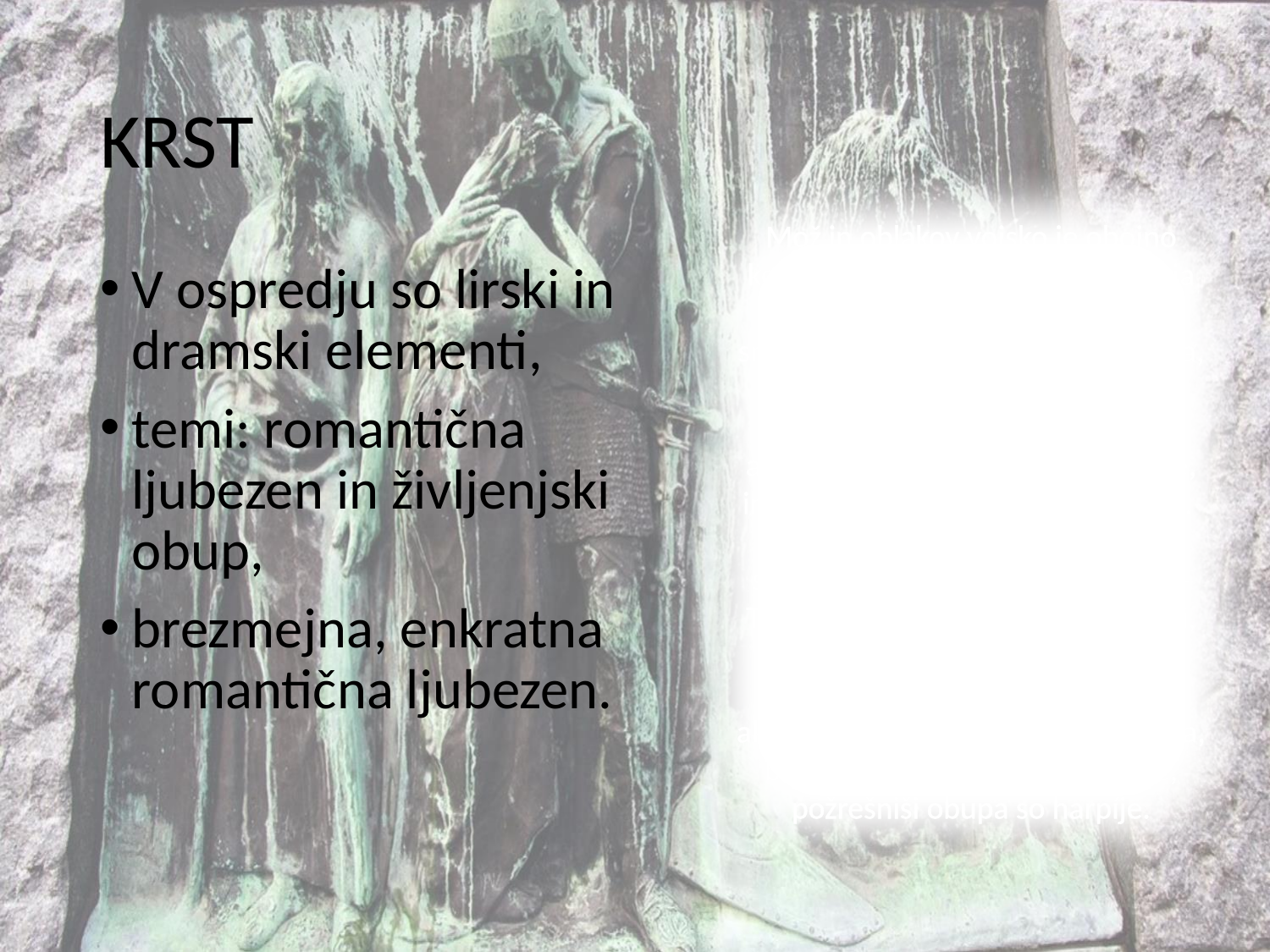

# KRST
Mož in oblakov vojsko je obojno
končala temna noč, kar svetla zarja
zlatí z rumenmi žarki glavo trojno
snežnikov kranjskih sivga poglavarja,
Bohinjsko jezero stoji pokojno,
sledu ni več vunanjega viharja;
al somov vojska pod vodó ne mine,
in drugih roparjov v dnu globočine.
Al jezero, ki na njega pokrajni
stojiš, ni, Črtomír! podoba tvoja? -
To noč je jenjal vojske šum vunajni,
potihnil ti vihar ni v prsih boja;
le hujši se je zbudil črv nekdajni,
ak prav uči me v revah skušnja moja,
bolj grize, bolj po novi krvi vpije,
požrešniši obupa so harpíje.
V ospredju so lirski in dramski elementi,
temi: romantična ljubezen in življenjski obup,
brezmejna, enkratna romantična ljubezen.